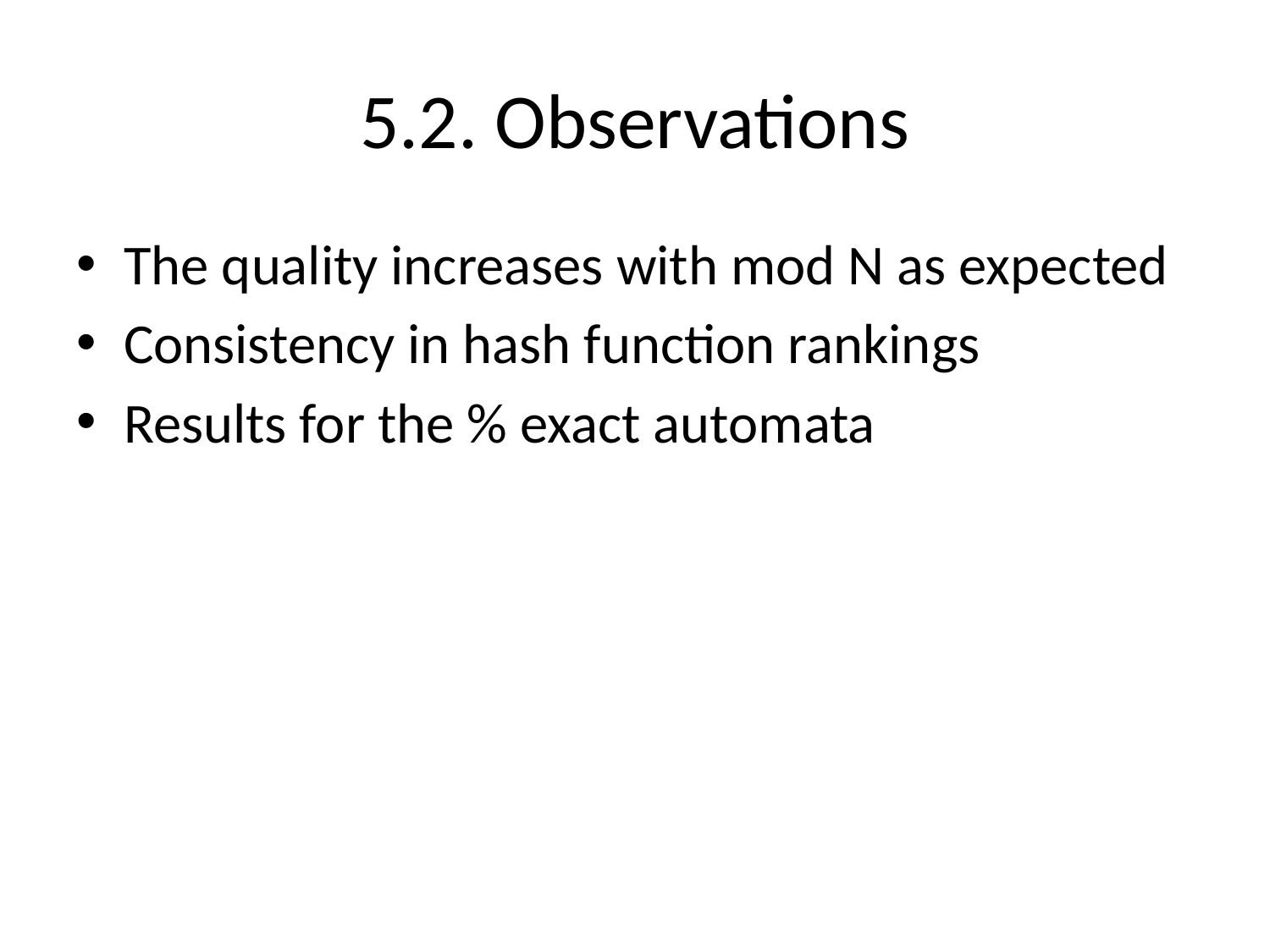

# 5.2. Observations
The quality increases with mod N as expected
Consistency in hash function rankings
Results for the % exact automata